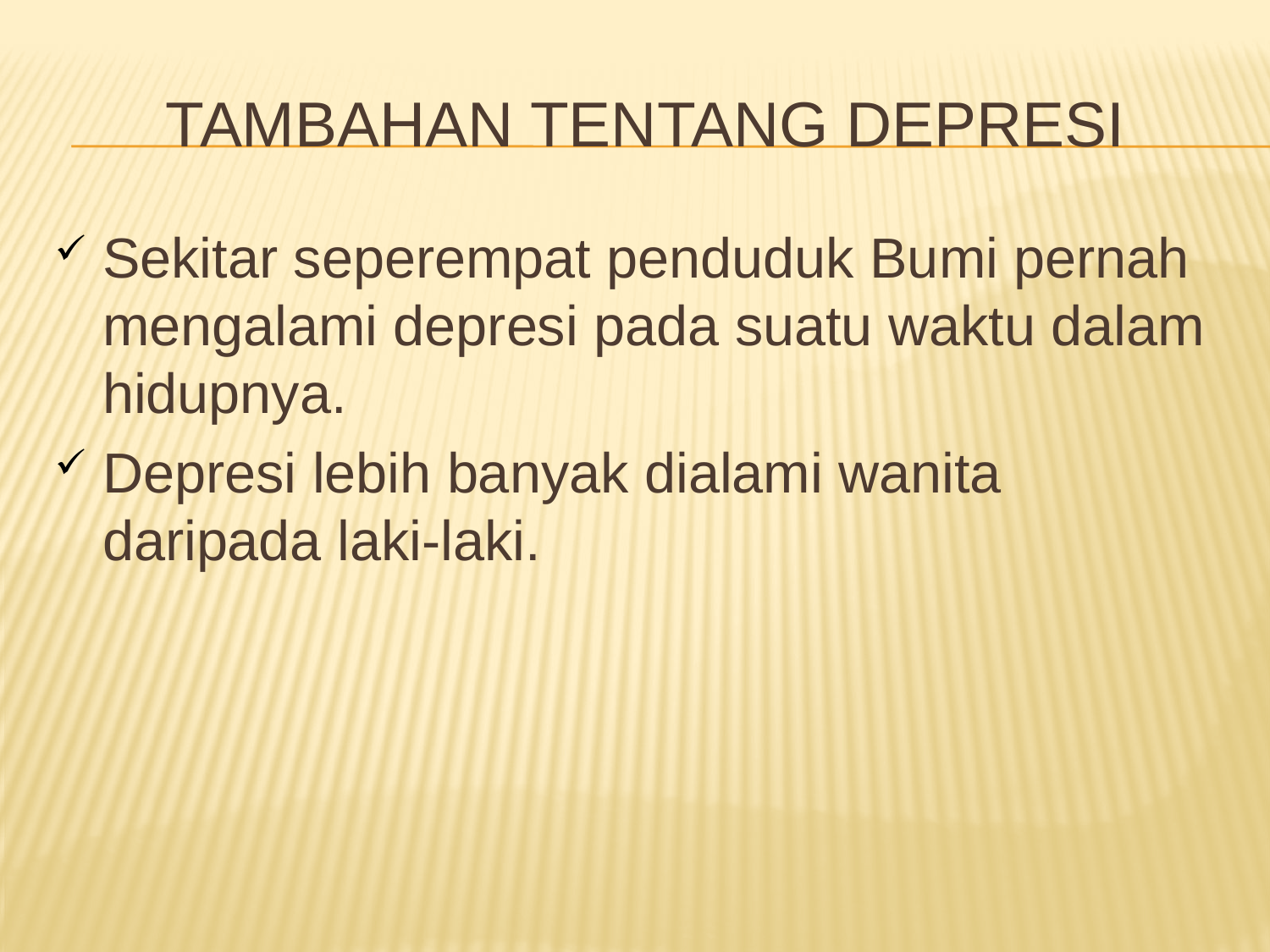

# Tambahan tentang depresi
Sekitar seperempat penduduk Bumi pernah mengalami depresi pada suatu waktu dalam hidupnya.
Depresi lebih banyak dialami wanita daripada laki-laki.